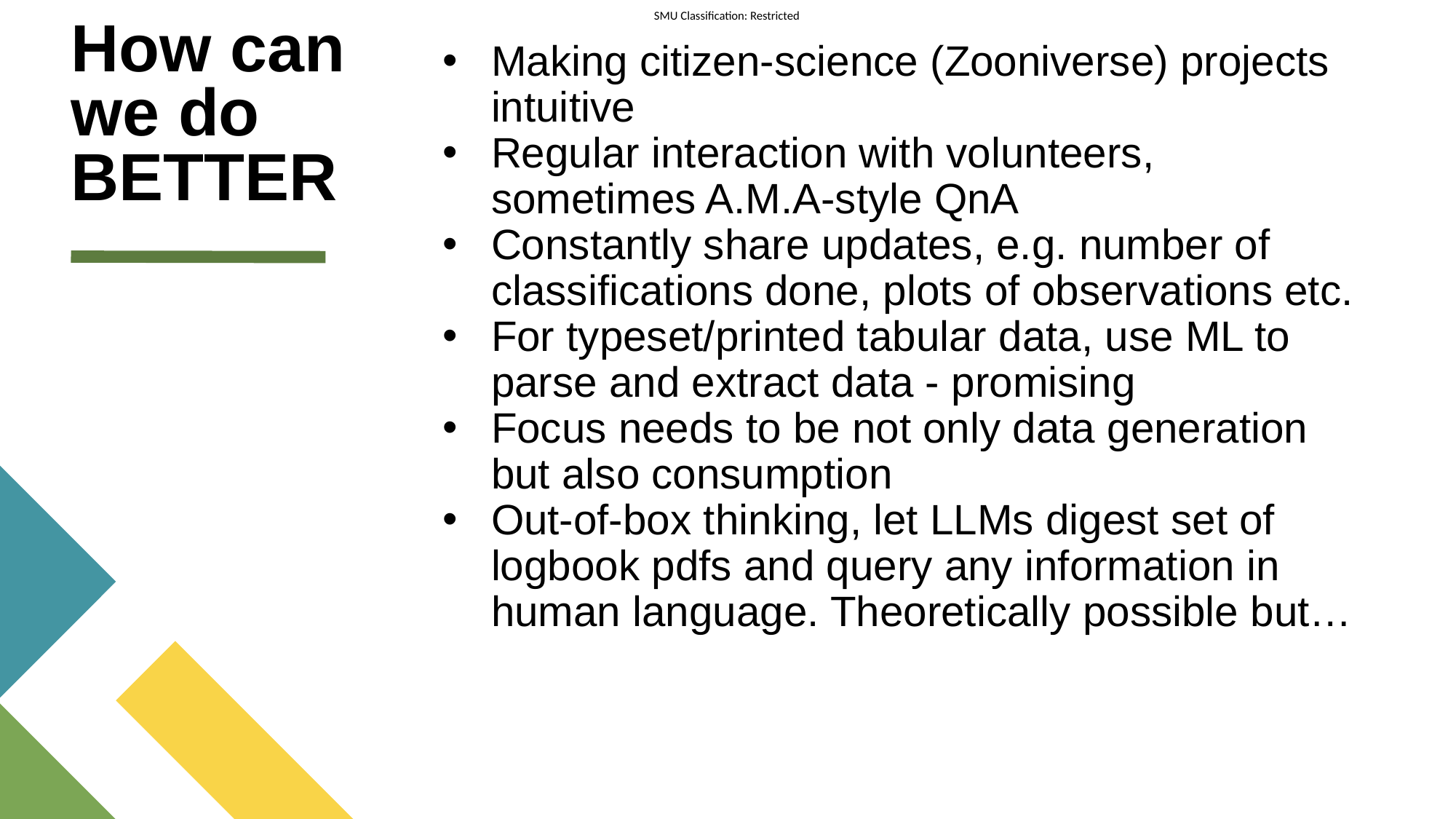

Making citizen-science (Zooniverse) projects intuitive
Regular interaction with volunteers, sometimes A.M.A-style QnA
Constantly share updates, e.g. number of classifications done, plots of observations etc.
For typeset/printed tabular data, use ML to parse and extract data - promising
Focus needs to be not only data generation but also consumption
Out-of-box thinking, let LLMs digest set of logbook pdfs and query any information in human language. Theoretically possible but…
# How can
we do
BETTER